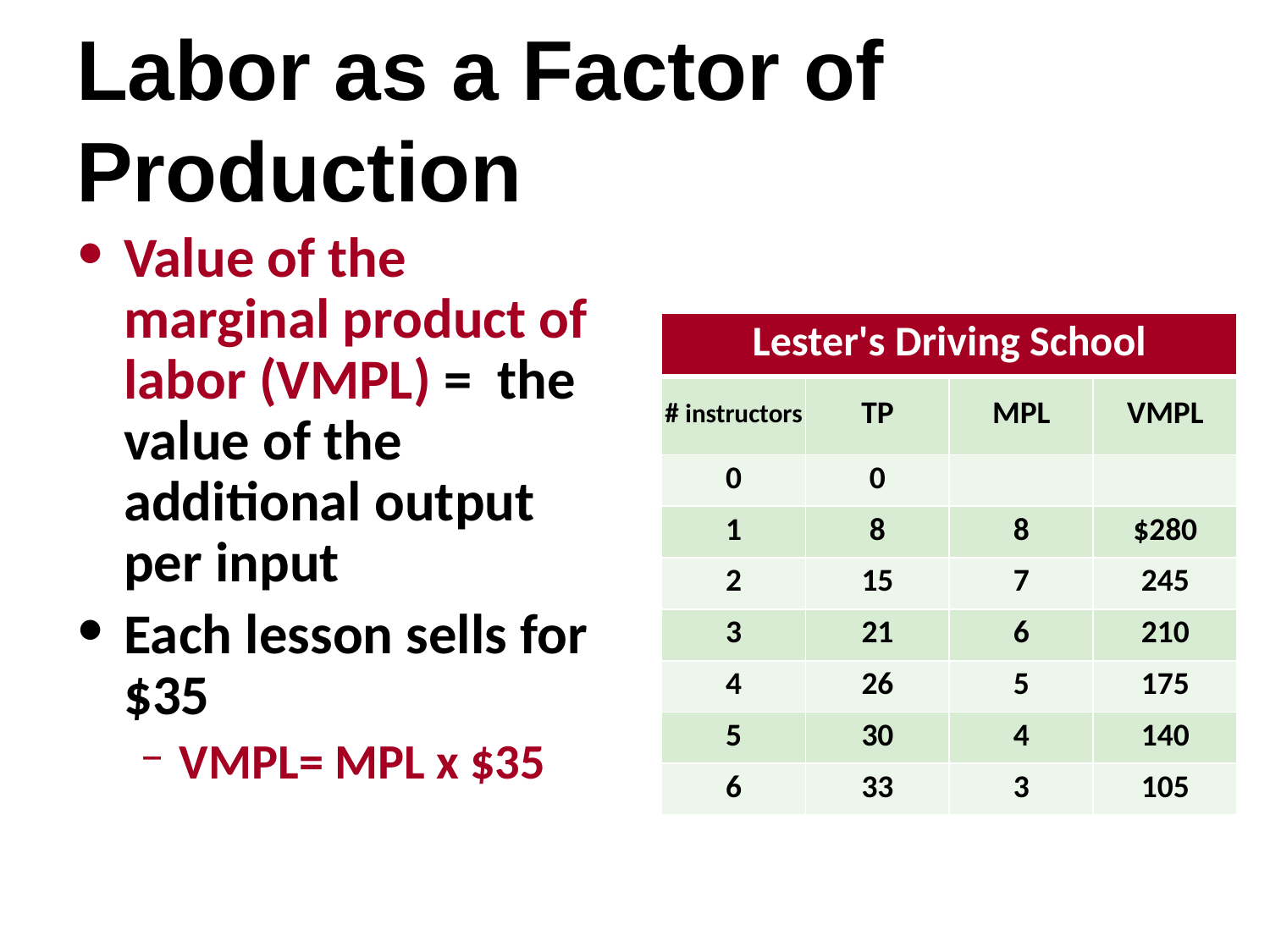

# Labor as a Factor of Production
Value of the marginal product of labor (VMPL) =  the value of the additional output per input
Each lesson sells for $35
VMPL= MPL x $35

| Lester's Driving School |  |  |  |
| --- | --- | --- | --- |
| # instructors | TP | MPL | VMPL |
| 0 | 0 |  |  |
| 1 | 8 | 8 | $280 |
| 2 | 15 | 7 | 245 |
| 3 | 21 | 6 | 210 |
| 4 | 26 | 5 | 175 |
| 5 | 30 | 4 | 140 |
| 6 | 33 | 3 | 105 |